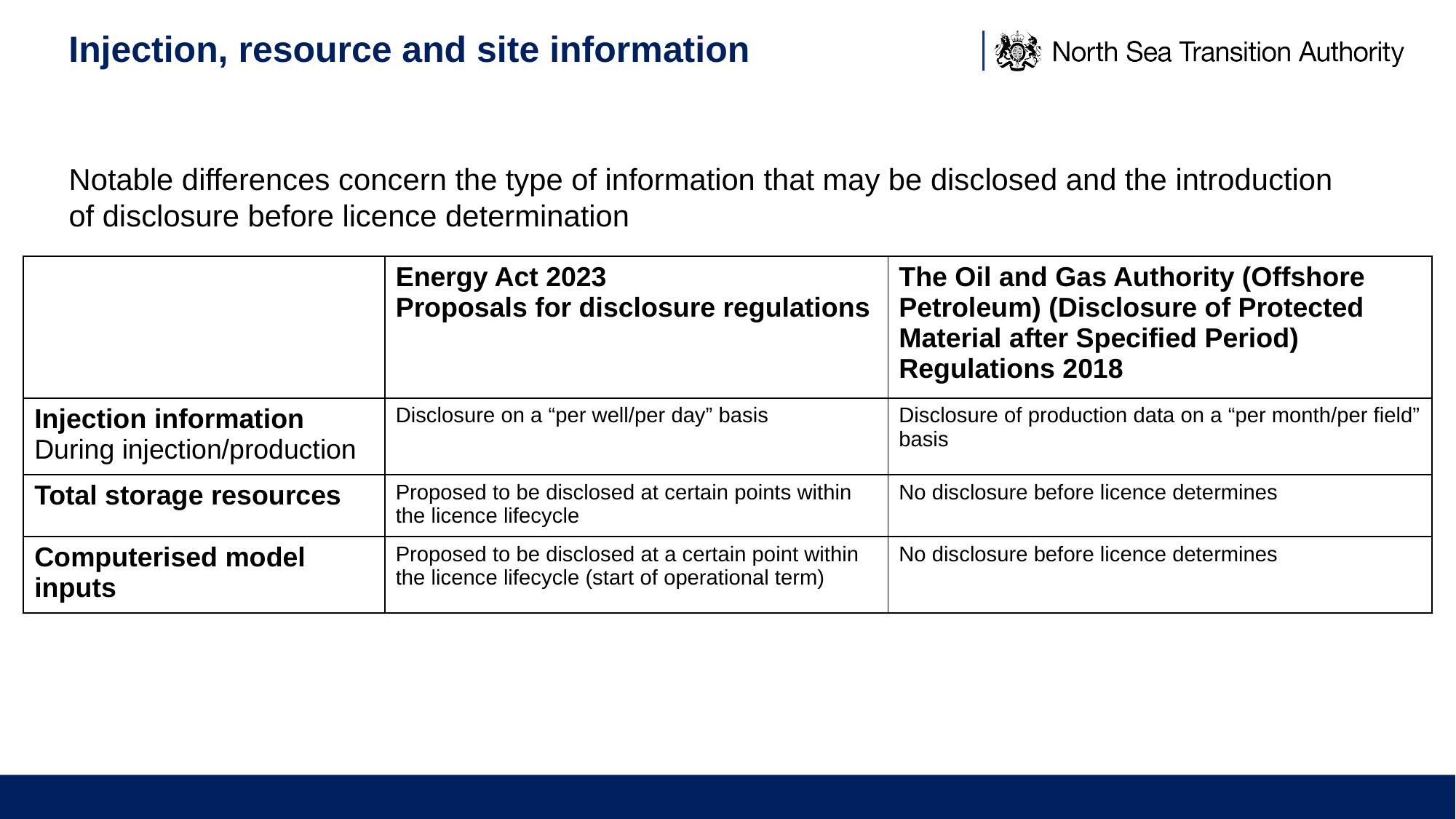

# Injection, resource and site information
Notable differences concern the type of information that may be disclosed and the introduction of disclosure before licence determination
|  | Energy Act 2023 Proposals for disclosure regulations | The Oil and Gas Authority (Offshore Petroleum) (Disclosure of Protected Material after Specified Period) Regulations 2018 |
| --- | --- | --- |
| Injection information During injection/production | Disclosure on a “per well/per day” basis | Disclosure of production data on a “per month/per field” basis |
| Total storage resources | Proposed to be disclosed at certain points within the licence lifecycle | No disclosure before licence determines |
| Computerised model inputs | Proposed to be disclosed at a certain point within the licence lifecycle (start of operational term) | No disclosure before licence determines |